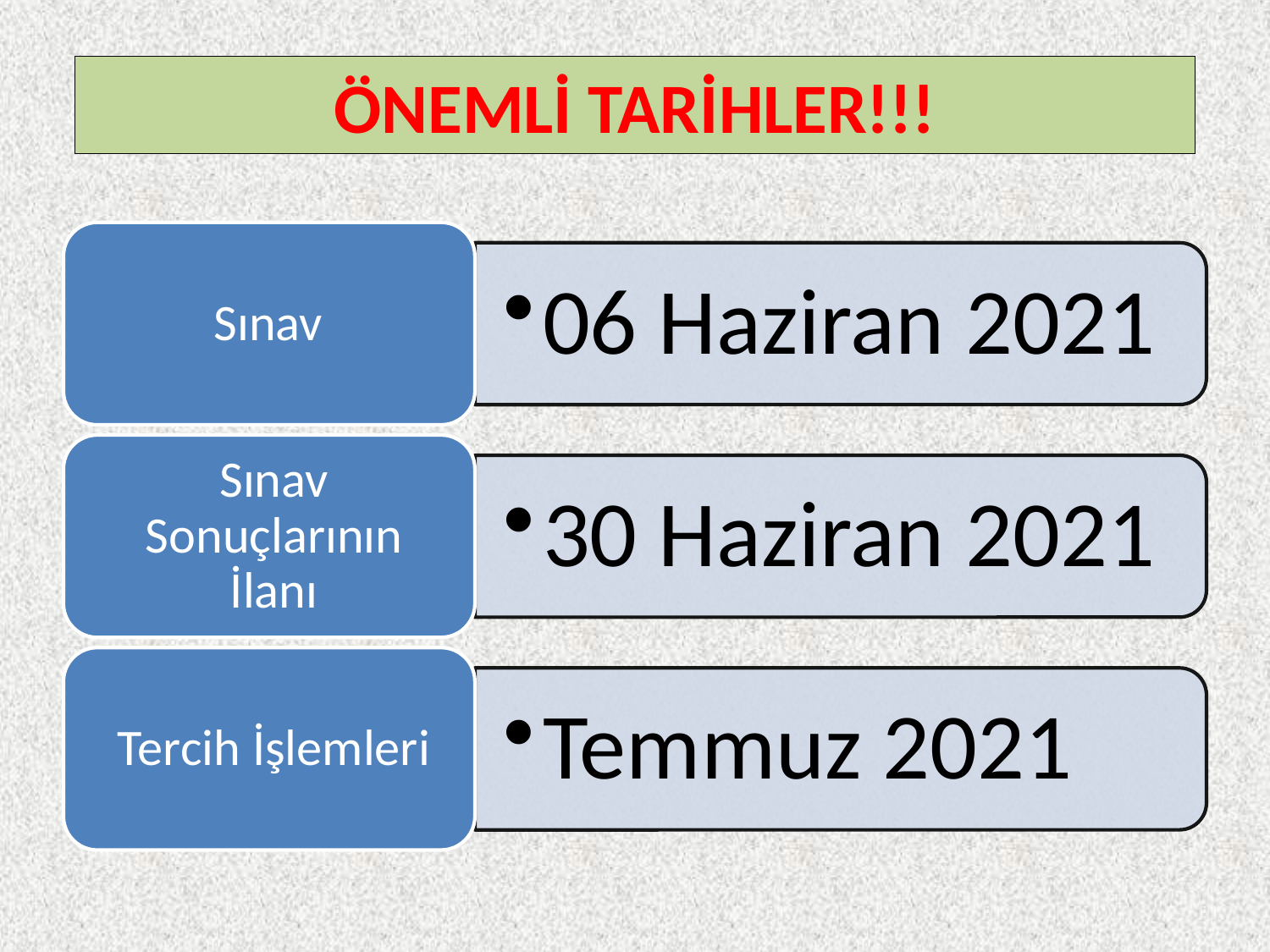

ÖNEMLİ TARİHLER!!!
06 Haziran 2021
Sınav
30 Haziran 2021
Sınav Sonuçlarının İlanı
Temmuz 2021
Tercih İşlemleri